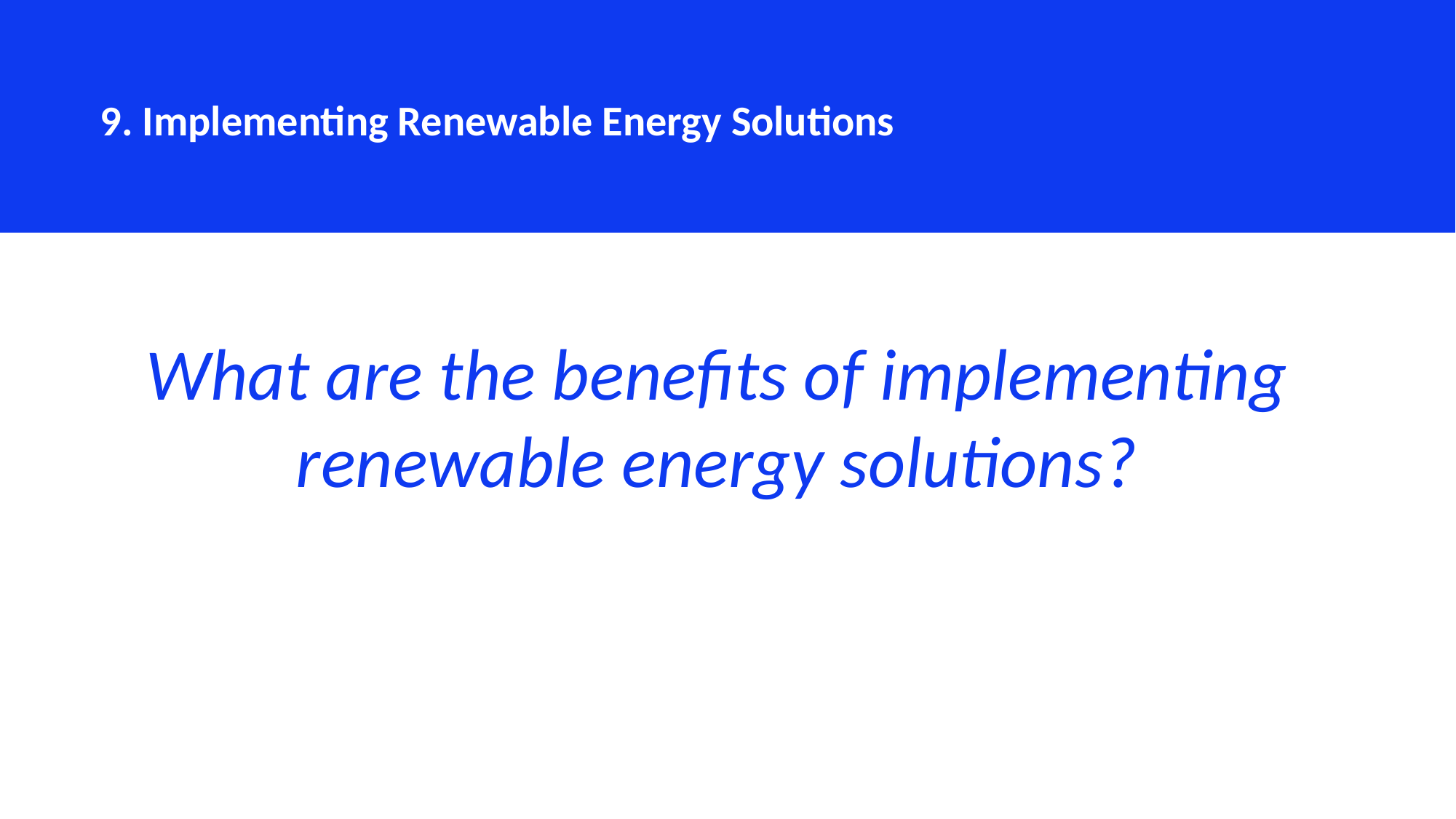

9. Implementing Renewable Energy Solutions

What are the benefits of implementing renewable energy solutions?